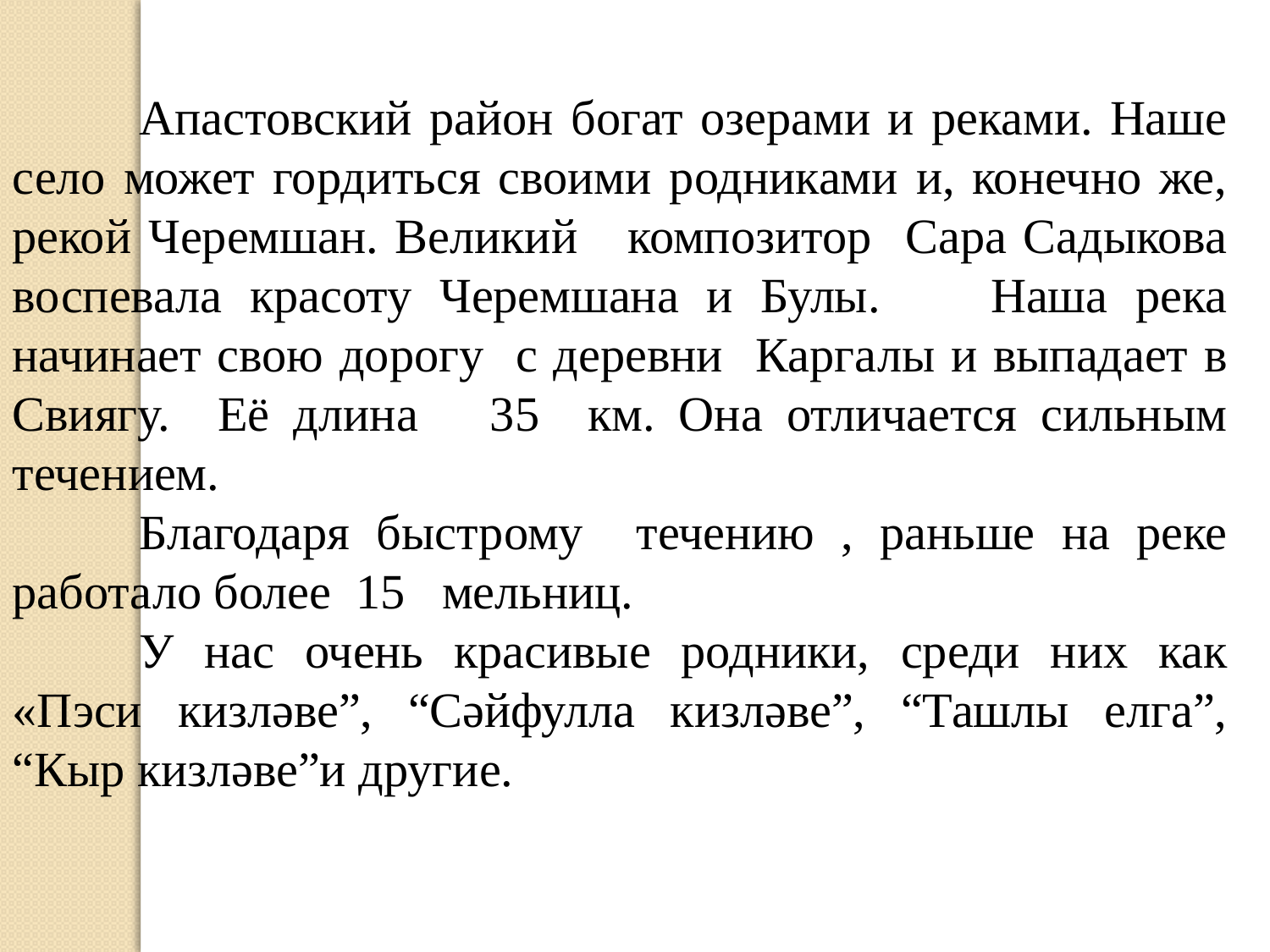

Апастовский район богат озерами и реками. Наше село может гордиться своими родниками и, конечно же, рекой Черемшан. Великий   композитор  Сара Садыкова воспевала красоту Черемшана и Булы.    Наша река начинает свою дорогу  с деревни  Каргалы и выпадает в Свиягу.  Её длина   35  км. Она отличается сильным течением.
	Благодаря быстрому  течению , раньше на реке работало более  15   мельниц.
	У нас очень красивые родники, cреди них как «Пэси кизләве”, “Сәйфулла кизләве”, “Ташлы елга”, “Кыр кизләве”и другие.